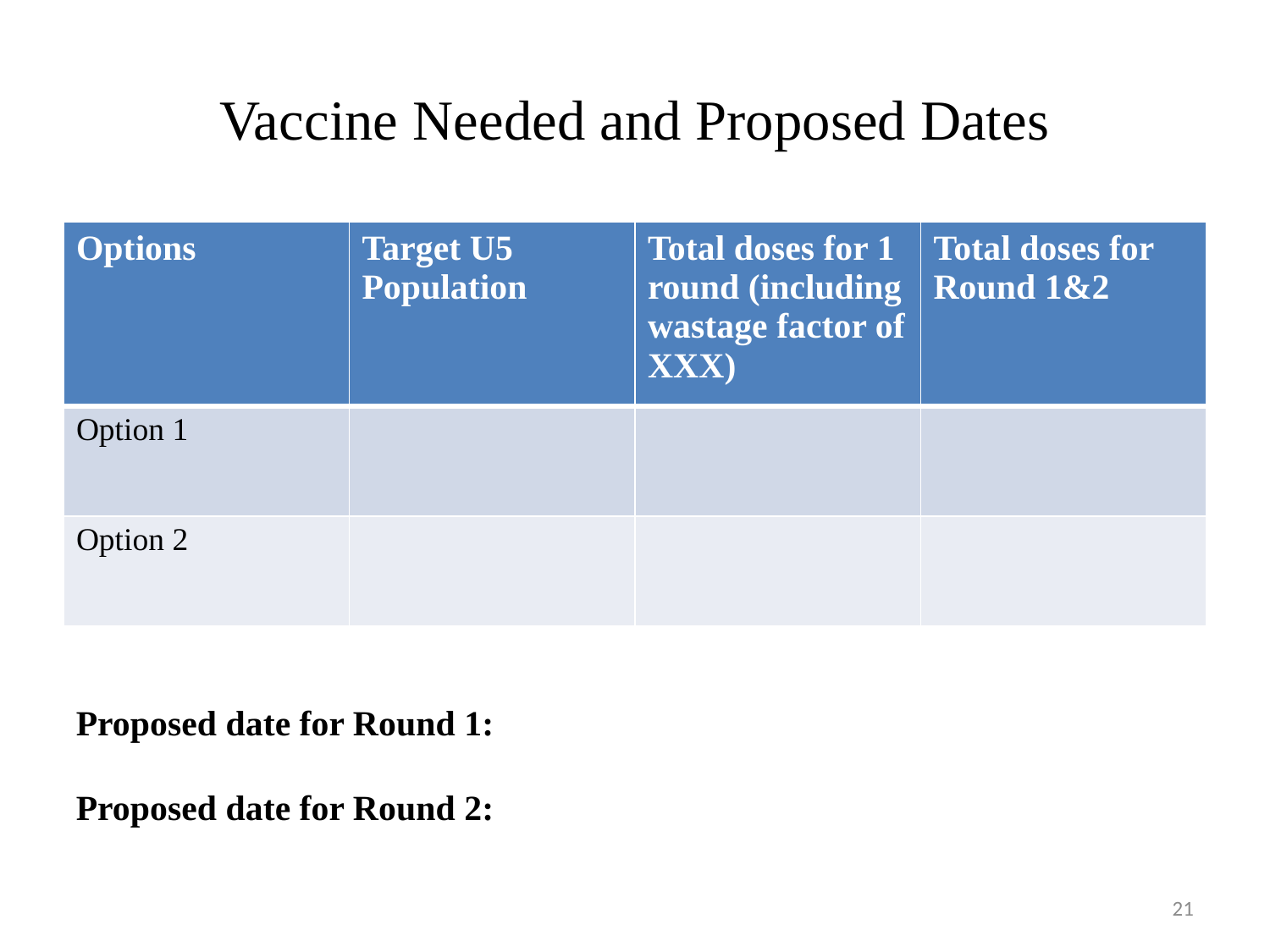

# Vaccine Needed and Proposed Dates
| Options | Target U5 Population | Total doses for 1 round (including wastage factor of XXX) | Total doses for Round 1&2 |
| --- | --- | --- | --- |
| Option 1 |  |  |  |
| Option 2 |  |  |  |
Proposed date for Round 1:

Proposed date for Round 2:
21